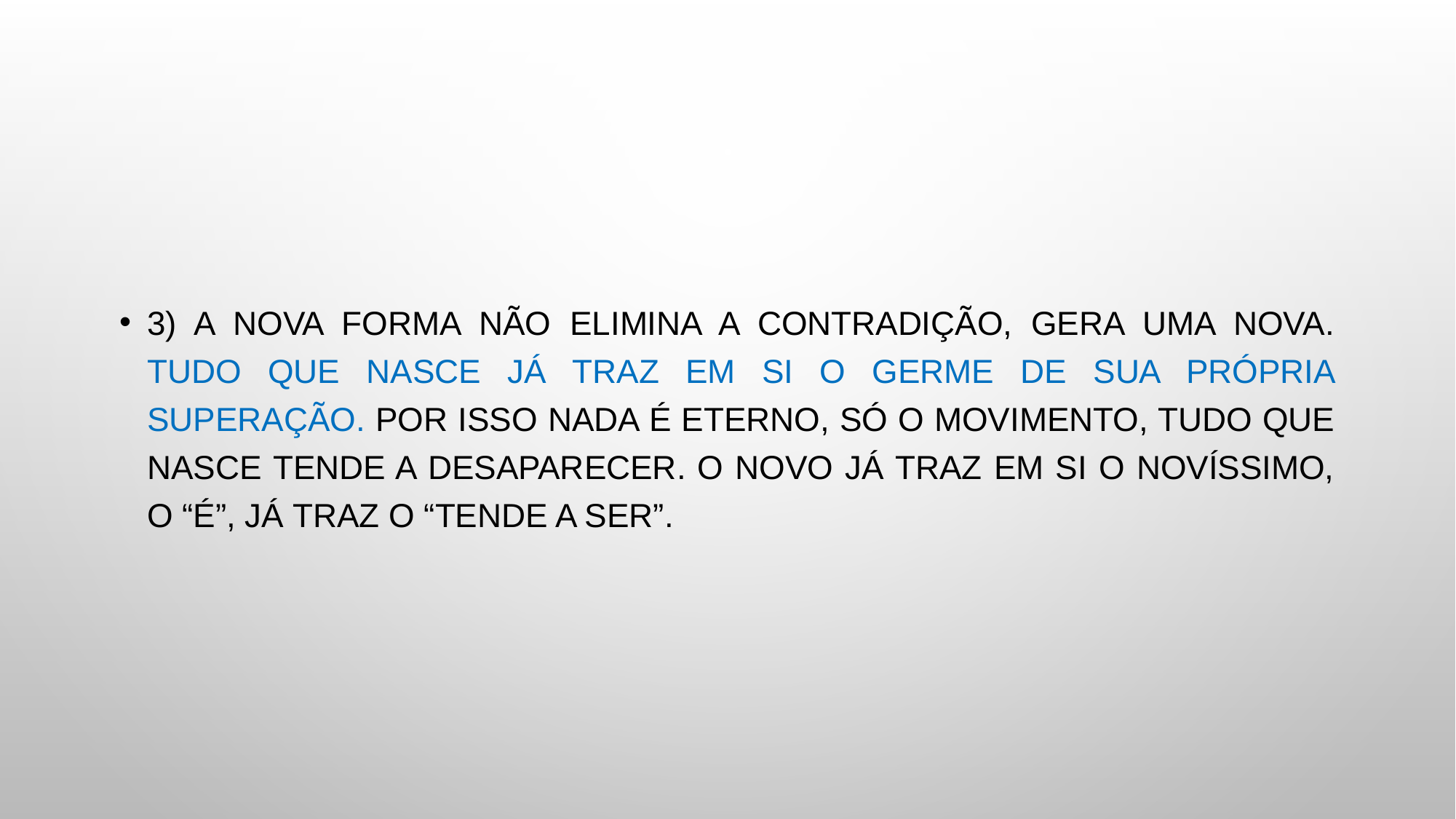

3) A nova forma não elimina a contradição, gera uma nova. Tudo que nasce já traz em si o germe de sua própria superação. Por isso nada é eterno, só o movimento, tudo que nasce tende a desaparecer. O novo já traz em si o novíssimo, o “é”, já traz o “tende a ser”.